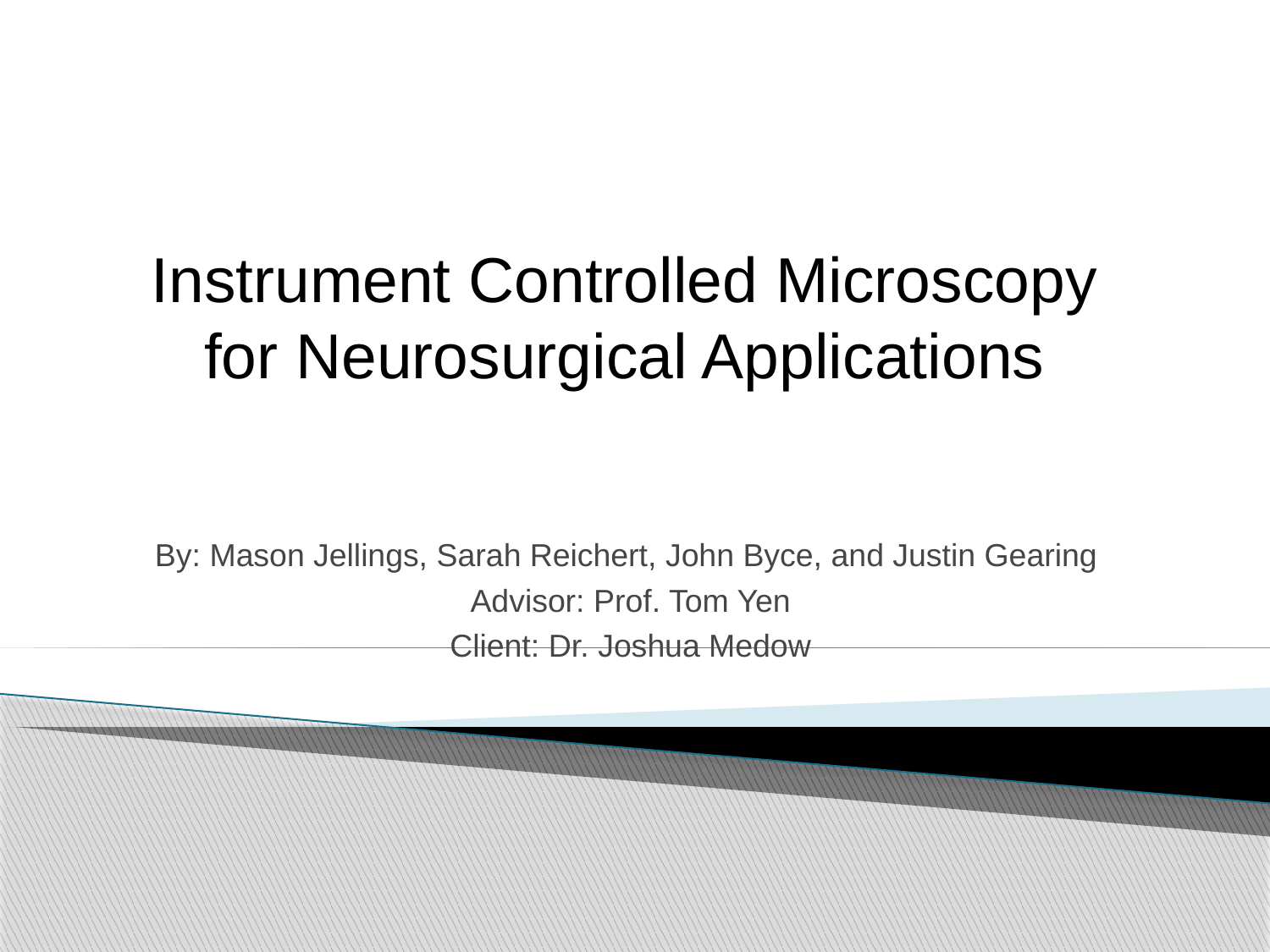

Instrument Controlled Microscopy for Neurosurgical Applications
By: Mason Jellings, Sarah Reichert, John Byce, and Justin Gearing
Advisor: Prof. Tom Yen
Client: Dr. Joshua Medow